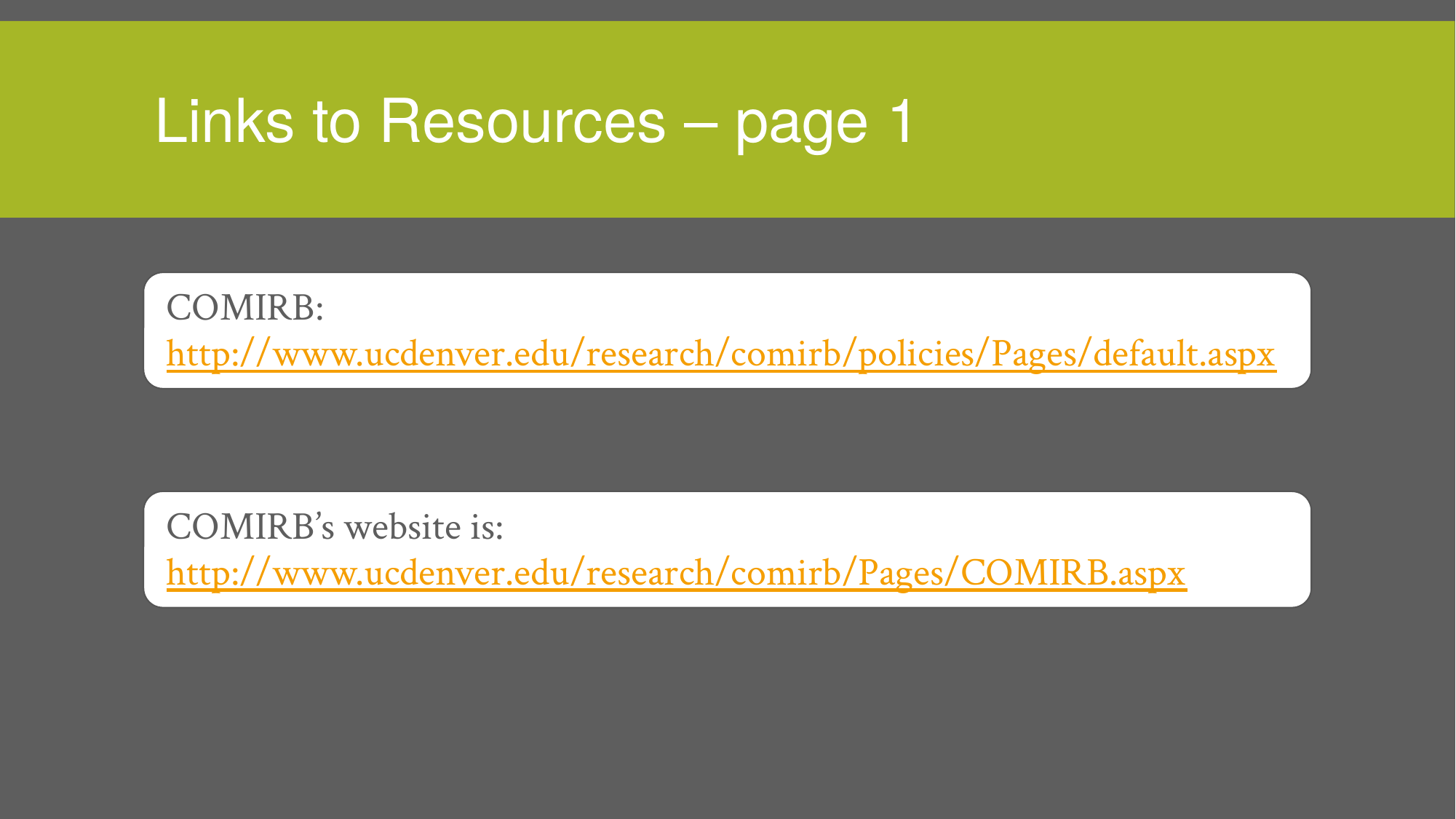

# Links to Resources – page 1
COMIRB: http://www.ucdenver.edu/research/comirb/policies/Pages/default.aspx
This policy & procedure document can be searched by word; (i.e. translator, non-English-speaking participant; etc) This P&P document contains all the current guidance from COMIRB.
COMIRB’s website is: http://www.ucdenver.edu/research/comirb/Pages/COMIRB.aspx
Under “Forms” you will find consent templates as well as short form documents; if using a short form, be aware that there is a policy that must be followed; you can find the policy under the heading “Short Forms”